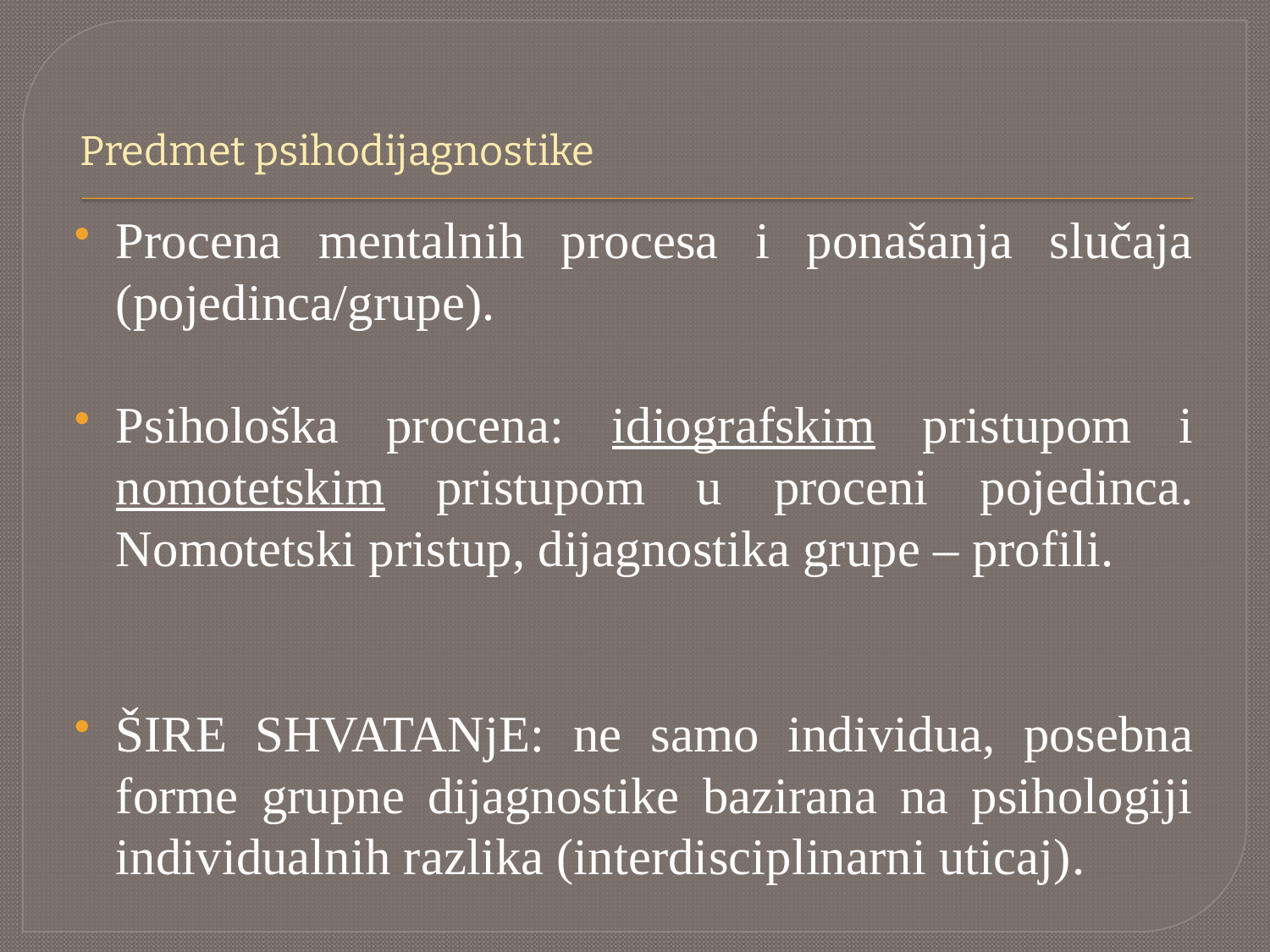

# Predmet psihodijagnostike
Procena mentalnih procesa i ponašanja slučaja (pojedinca/grupe).

Psihološka procena: idiografskim pristupom i nomotetskim pristupom u proceni pojedinca. Nomotetski pristup, dijagnostika grupe – profili.

ŠIRE SHVATANjE: ne samo individua, posebna forme grupne dijagnostike bazirana na psihologiji individualnih razlika (interdisciplinarni uticaj).